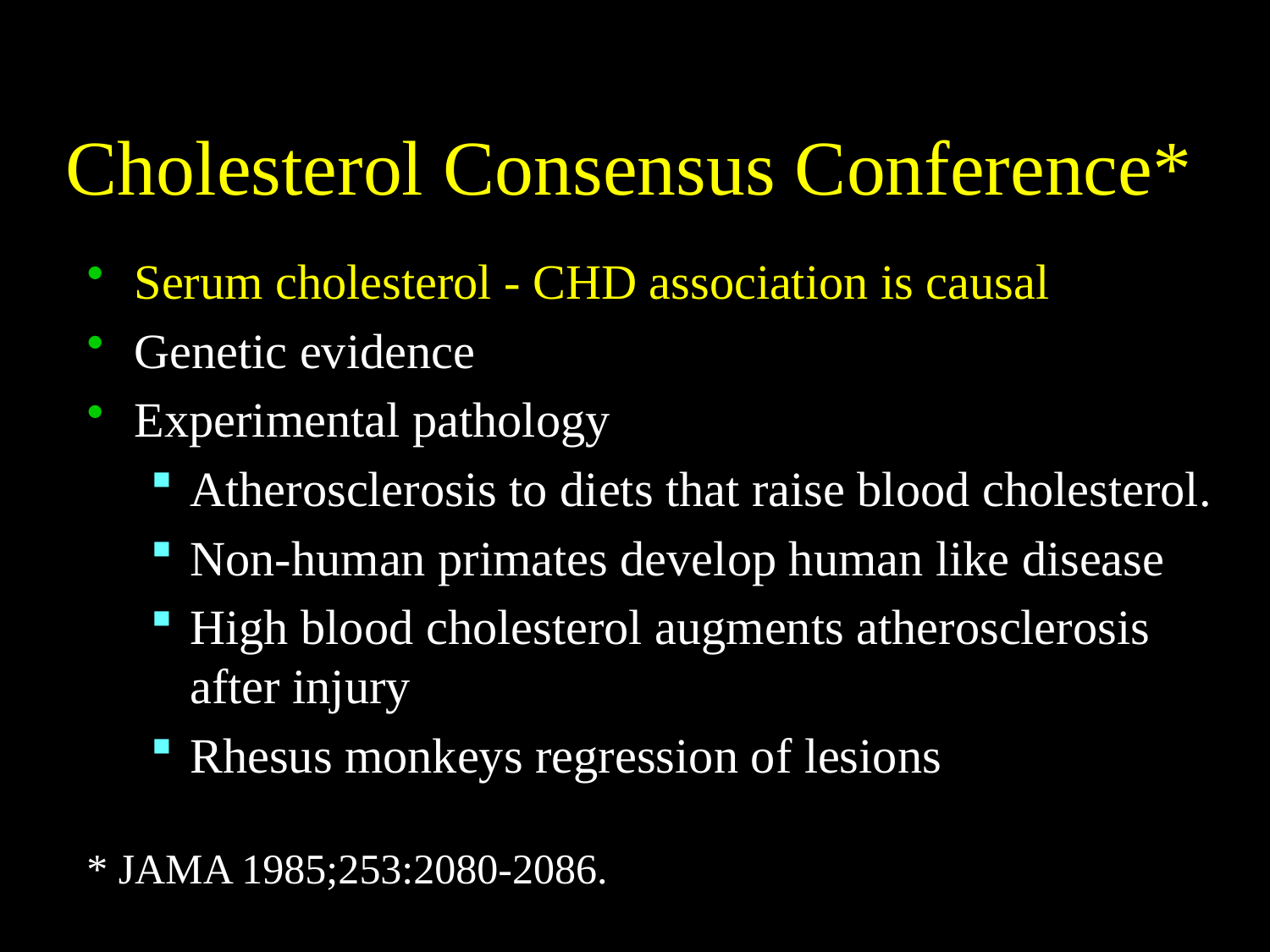

# Cholesterol Consensus Conference*
Serum cholesterol - CHD association is causal
Genetic evidence
Experimental pathology
Atherosclerosis to diets that raise blood cholesterol.
Non-human primates develop human like disease
High blood cholesterol augments atherosclerosis after injury
Rhesus monkeys regression of lesions

* JAMA 1985;253:2080-2086.